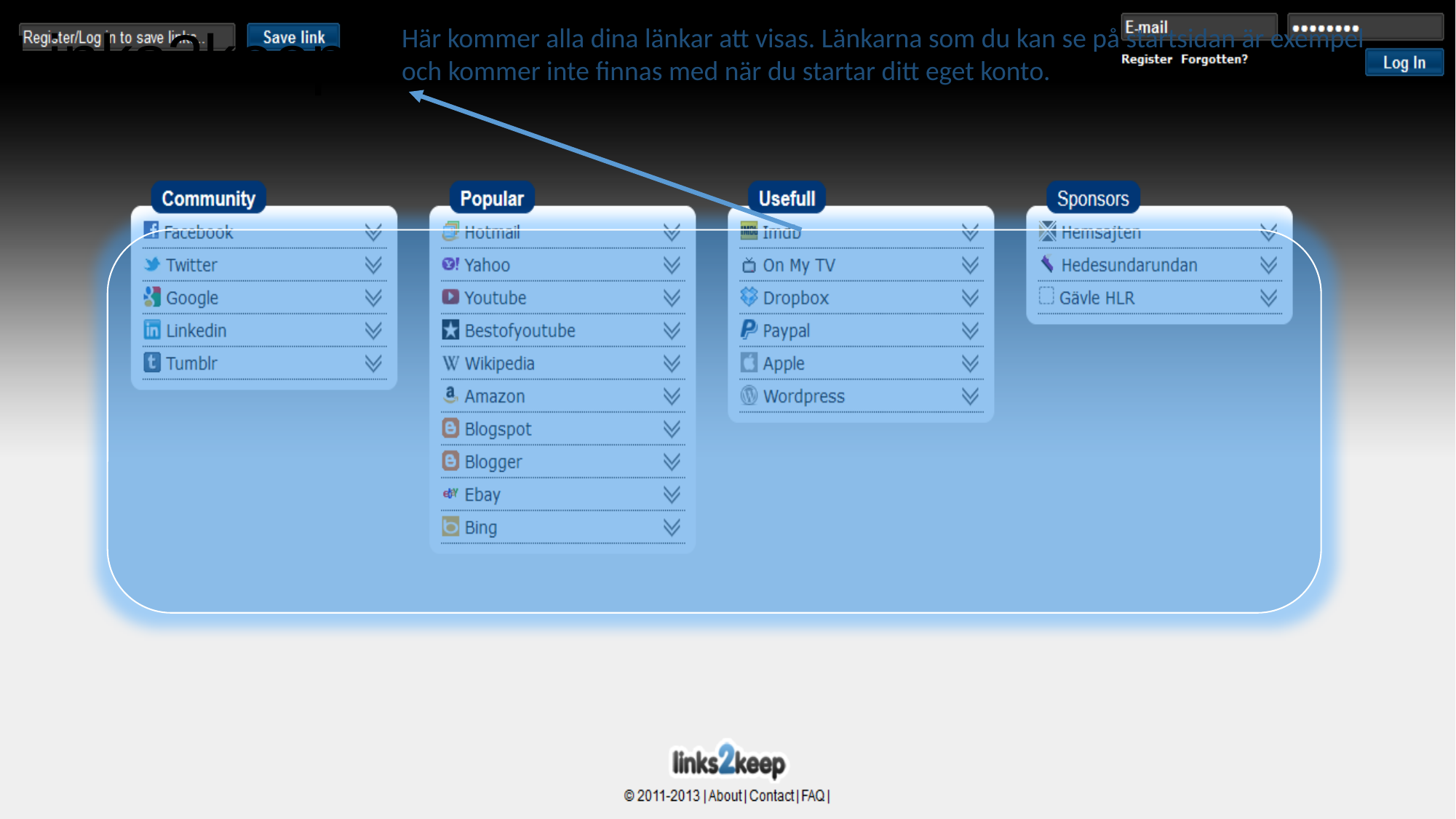

# Links2keep
Här kommer alla dina länkar att visas. Länkarna som du kan se på startsidan är exempel och kommer inte finnas med när du startar ditt eget konto.